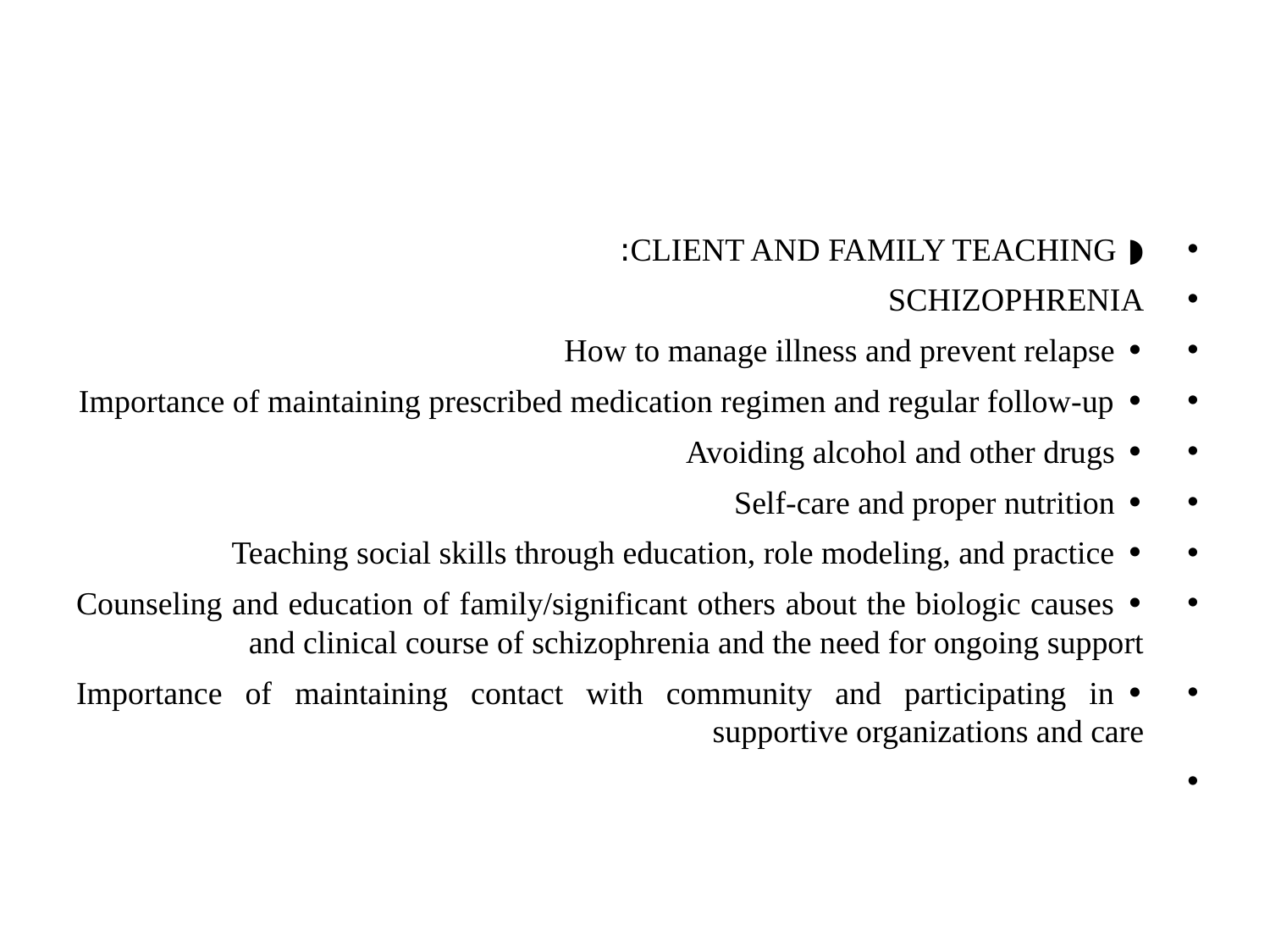

#
◗ CLIENT AND FAMILY TEACHING:
SCHIZOPHRENIA
• How to manage illness and prevent relapse
• Importance of maintaining prescribed medication regimen and regular follow-up
• Avoiding alcohol and other drugs
• Self-care and proper nutrition
• Teaching social skills through education, role modeling, and practice
• Counseling and education of family/significant others about the biologic causes and clinical course of schizophrenia and the need for ongoing support
• Importance of maintaining contact with community and participating in supportive organizations and care